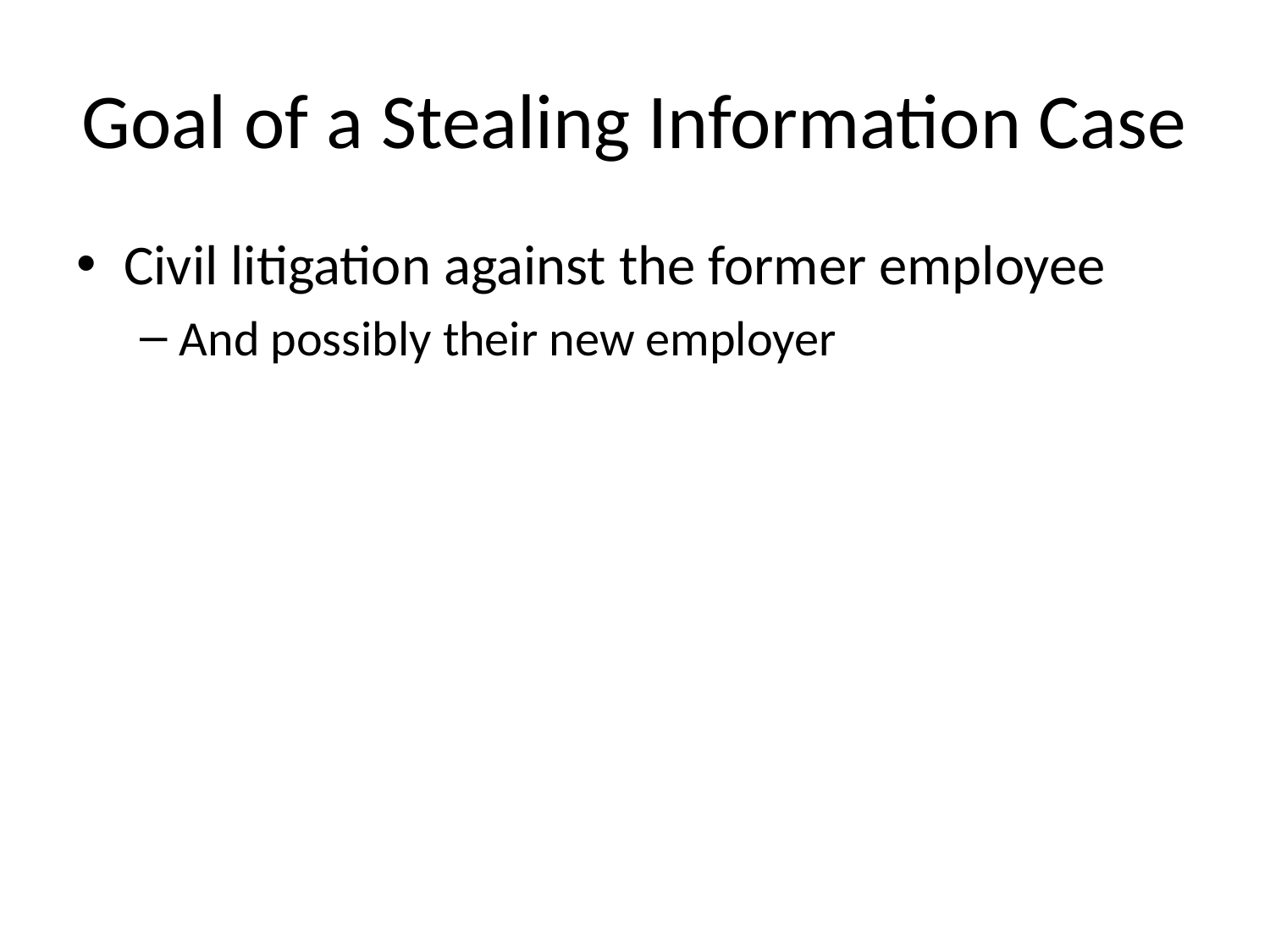

# Goal of a Stealing Information Case
Civil litigation against the former employee
And possibly their new employer